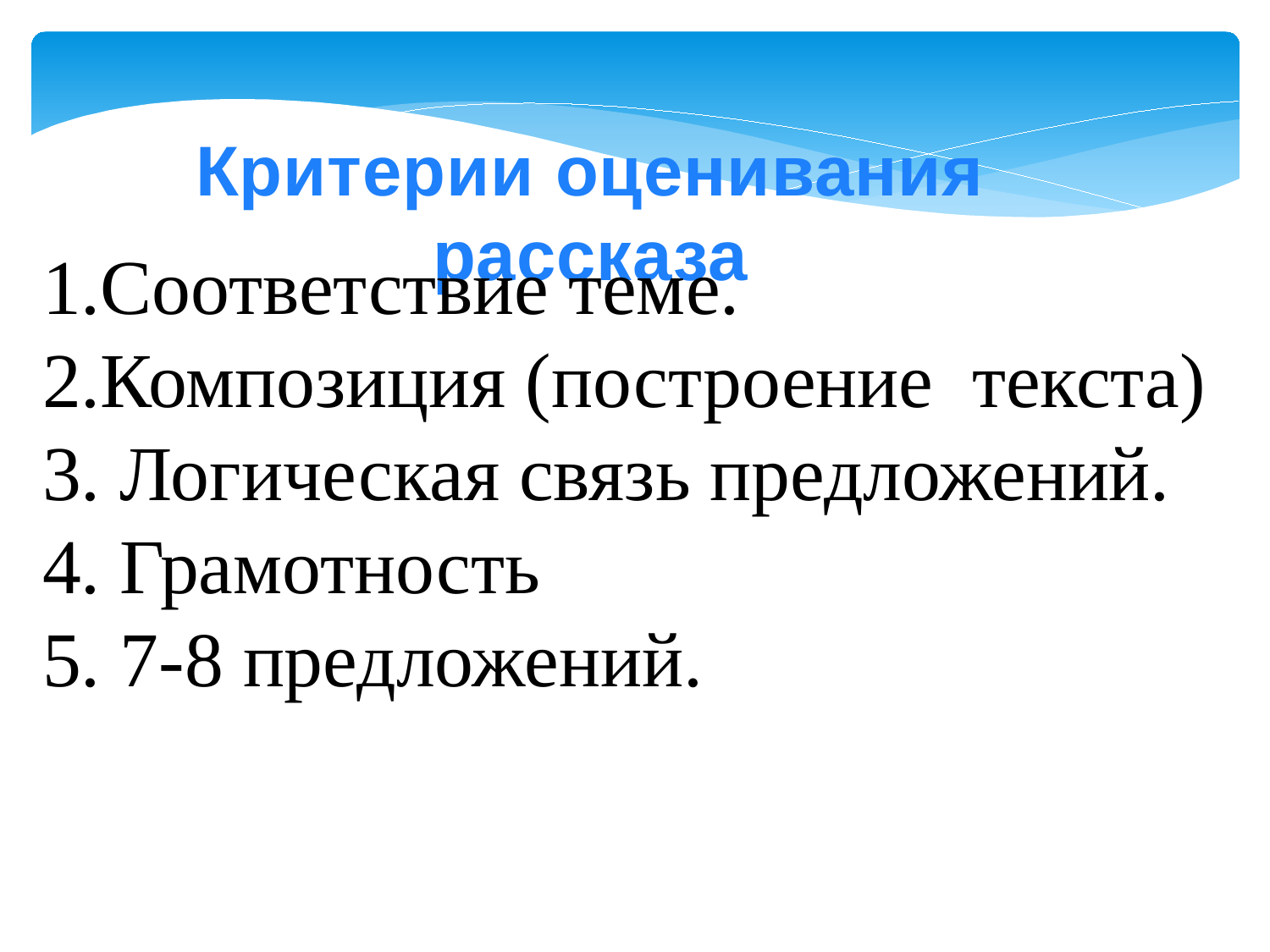

Критерии оценивания рассказа
1.Соответствие теме.
2.Композиция (построение  текста)
3. Логическая связь предложений.
4. Грамотность
5. 7-8 предложений.